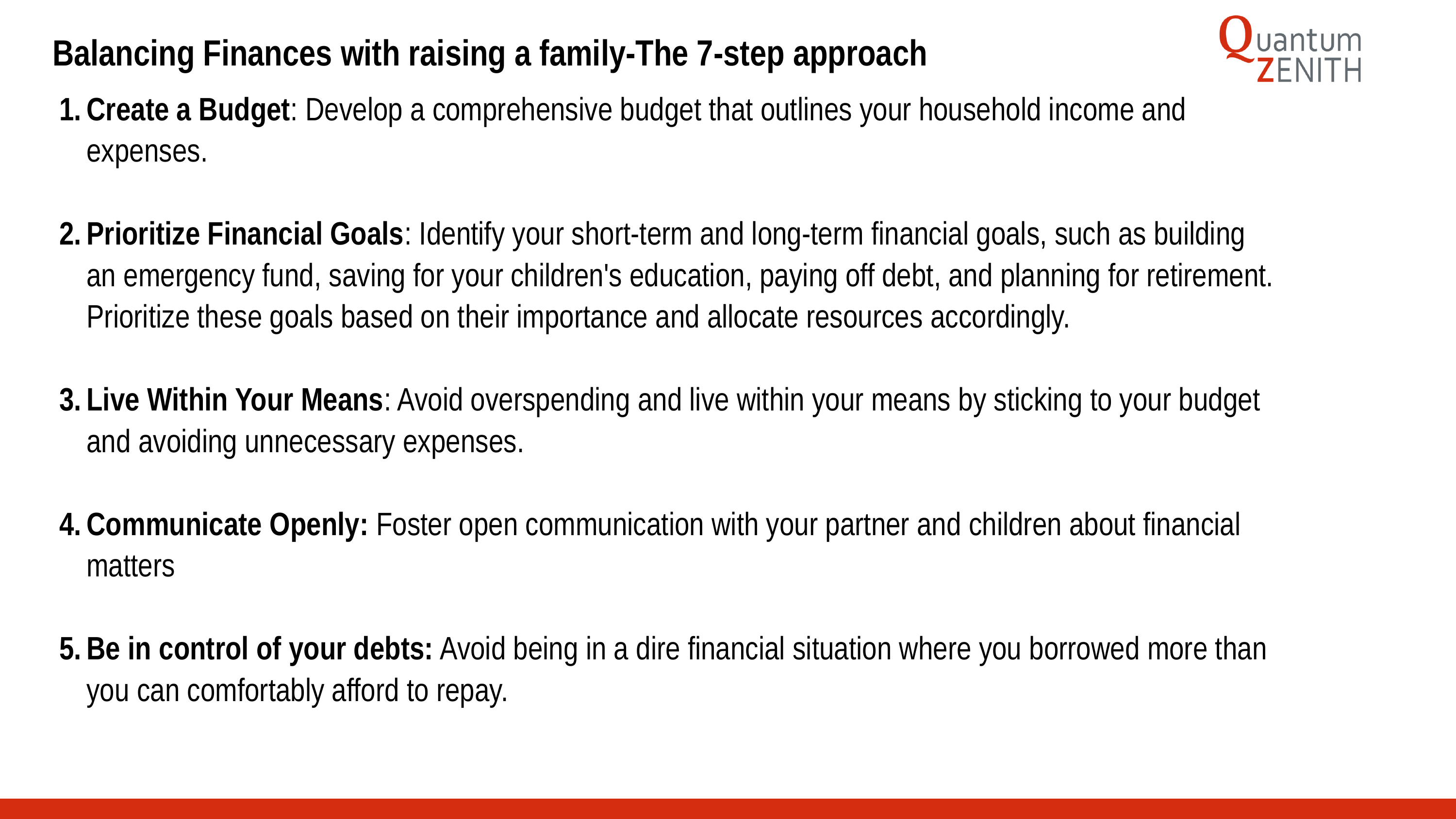

Balancing Finances with raising a family-The 7-step approach
Create a Budget: Develop a comprehensive budget that outlines your household income and expenses.

Prioritize Financial Goals: Identify your short-term and long-term financial goals, such as building an emergency fund, saving for your children's education, paying off debt, and planning for retirement. Prioritize these goals based on their importance and allocate resources accordingly.

Live Within Your Means: Avoid overspending and live within your means by sticking to your budget and avoiding unnecessary expenses.

Communicate Openly: Foster open communication with your partner and children about financial matters

Be in control of your debts: Avoid being in a dire financial situation where you borrowed more than you can comfortably afford to repay.